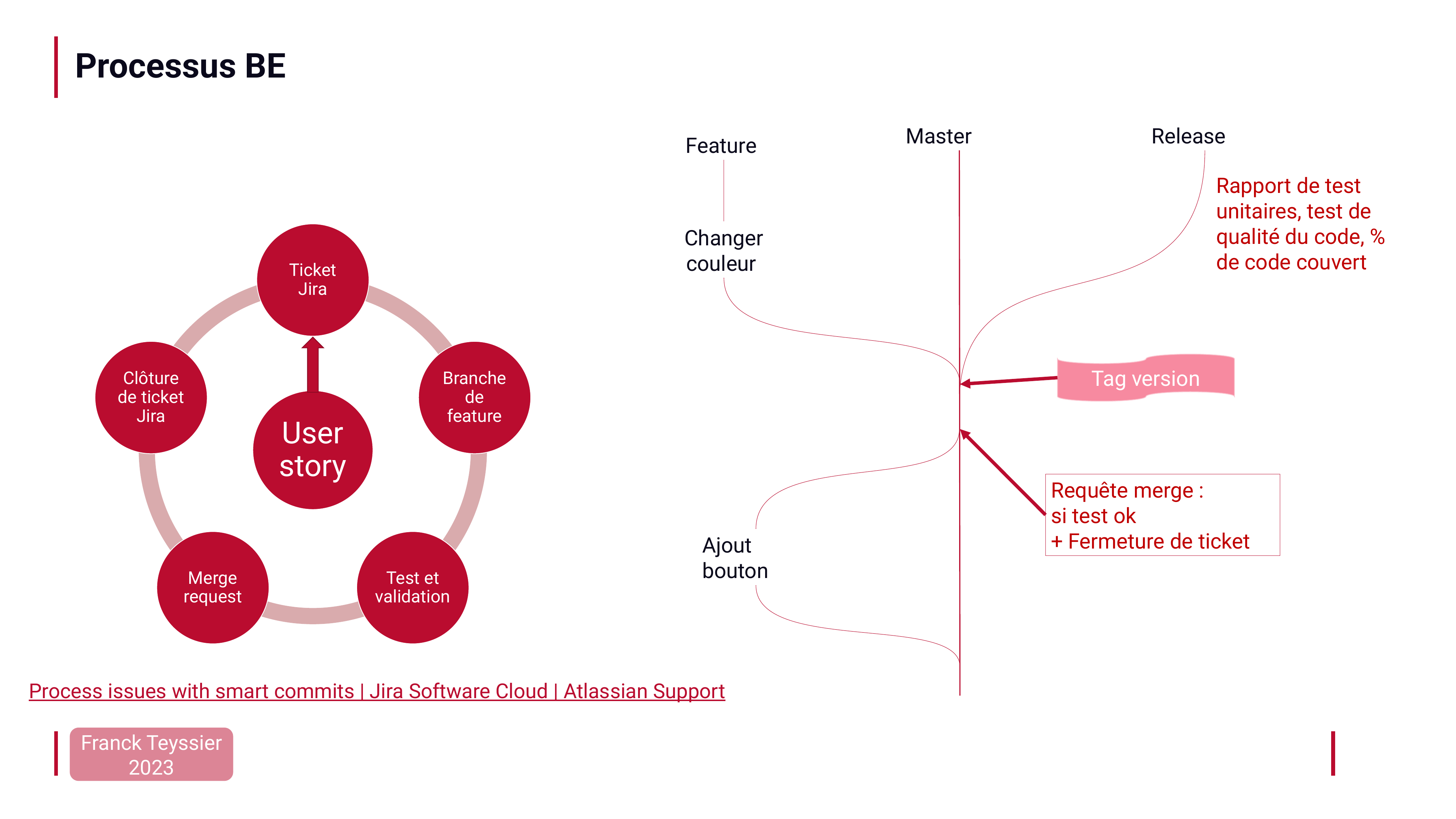

# Processus BE
Master
Release
Feature
Rapport de test unitaires, test de qualité du code, % de code couvert
Changer couleur
User story
Ticket Jira
Branche de feature
Test et validation
Merge request
Clôture de ticket Jira

Tag version
Requête merge :
si test ok
+ Fermeture de ticket
Ajout bouton
Process issues with smart commits | Jira Software Cloud | Atlassian Support